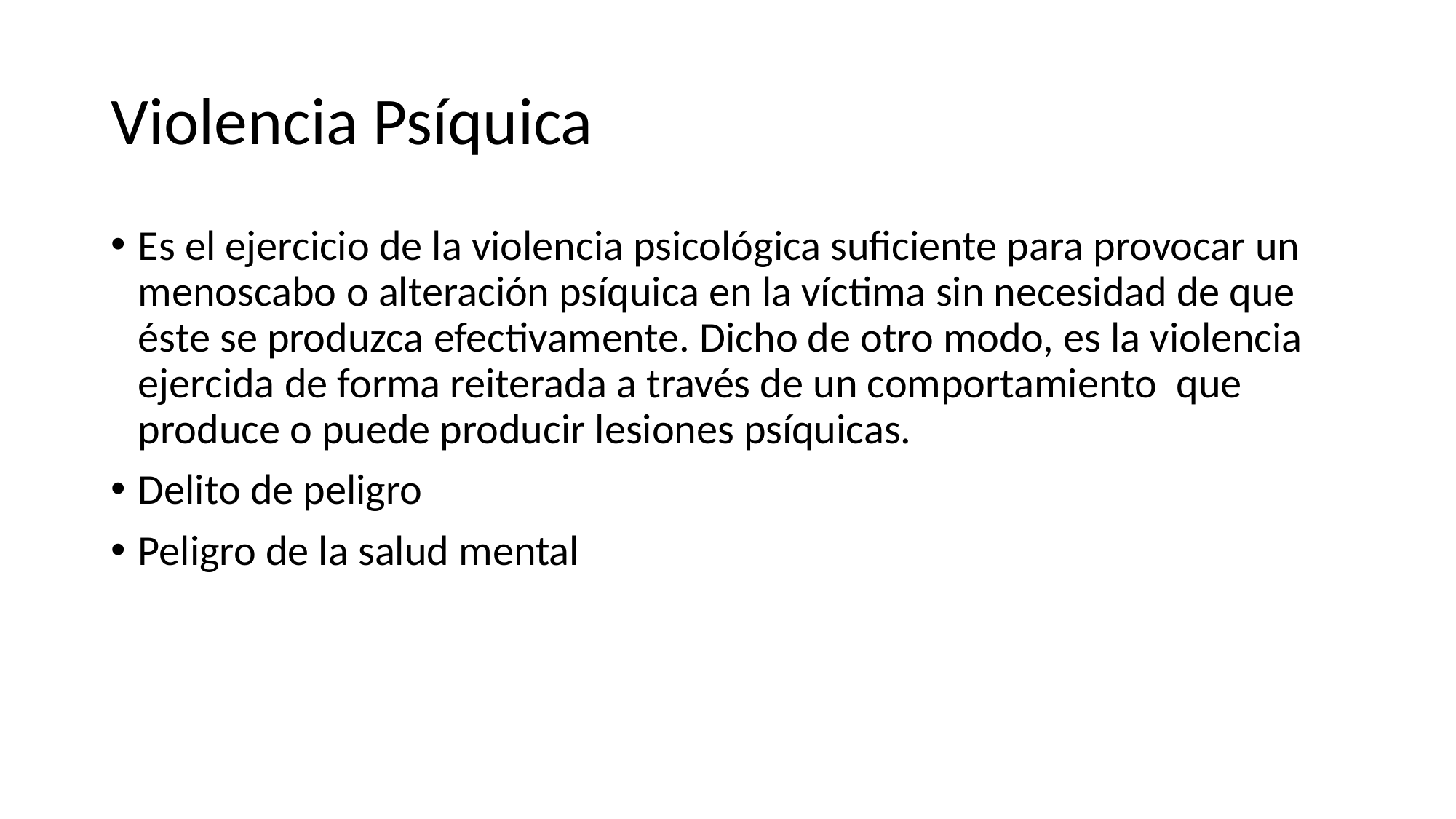

# Violencia Psíquica
Es el ejercicio de la violencia psicológica suficiente para provocar un menoscabo o alteración psíquica en la víctima sin necesidad de que éste se produzca efectivamente. Dicho de otro modo, es la violencia ejercida de forma reiterada a través de un comportamiento  que produce o puede producir lesiones psíquicas.
Delito de peligro
Peligro de la salud mental